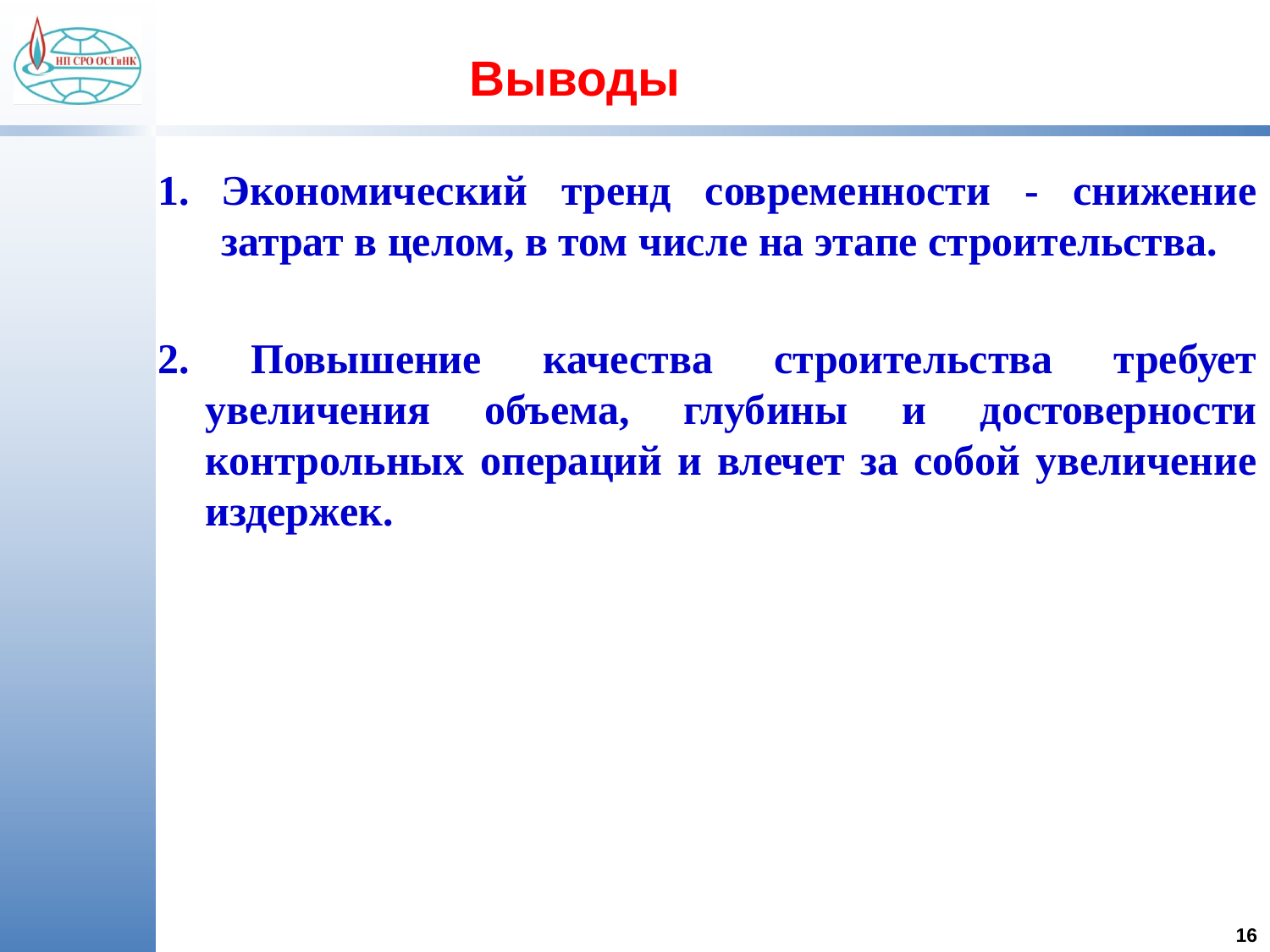

# Выводы
Экономический тренд современности - снижение затрат в целом, в том числе на этапе строительства.

2. Повышение качества строительства требует увеличения объема, глубины и достоверности контрольных операций и влечет за собой увеличение издержек.